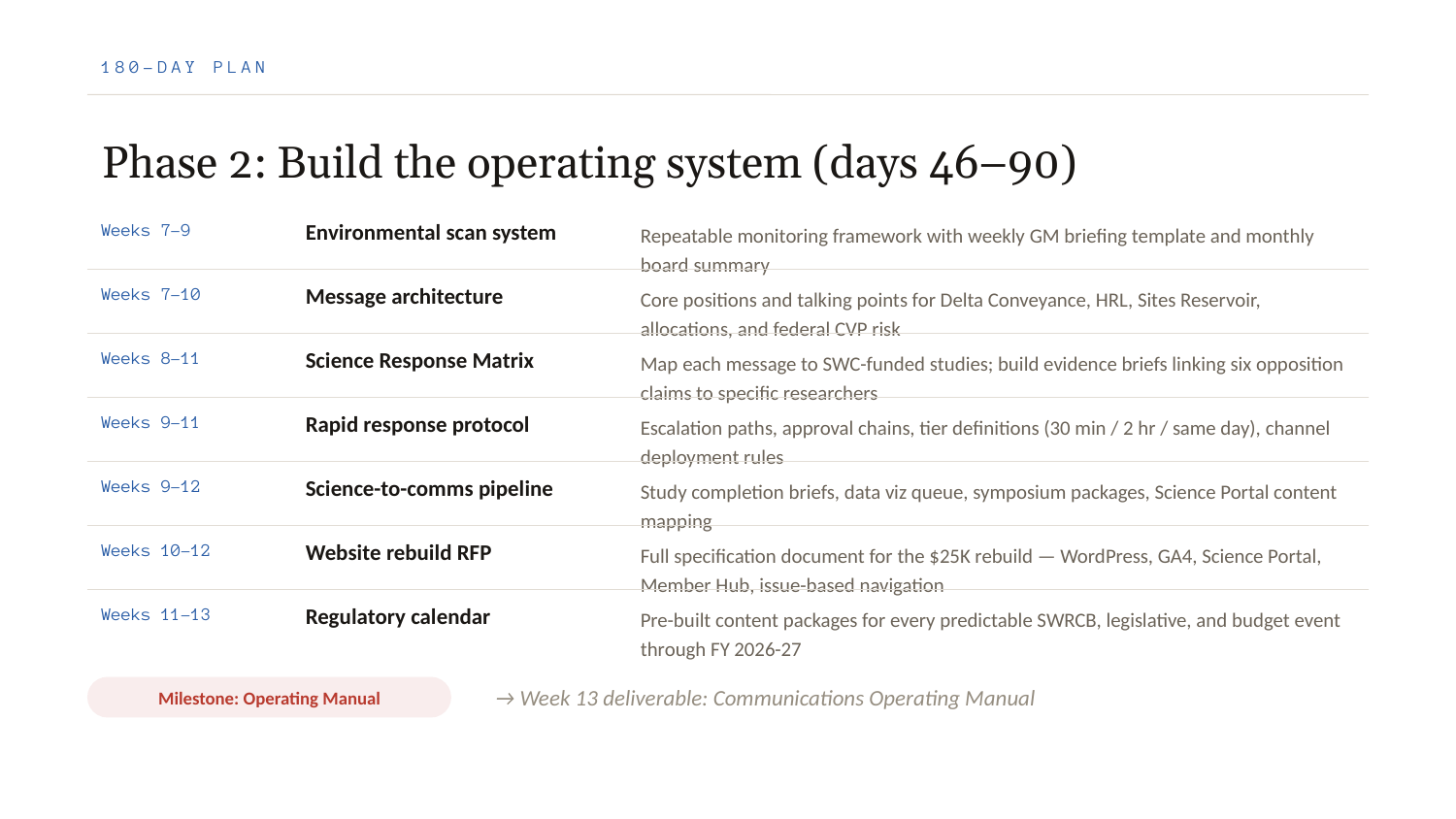

180-DAY PLAN

Phase 2: Build the operating system (days 46–90)
Weeks 7–9
Environmental scan system
Repeatable monitoring framework with weekly GM briefing template and monthly board summary

Weeks 7–10
Message architecture
Core positions and talking points for Delta Conveyance, HRL, Sites Reservoir, allocations, and federal CVP risk

Weeks 8–11
Science Response Matrix
Map each message to SWC-funded studies; build evidence briefs linking six opposition claims to specific researchers

Weeks 9–11
Rapid response protocol
Escalation paths, approval chains, tier definitions (30 min / 2 hr / same day), channel deployment rules

Weeks 9–12
Science-to-comms pipeline
Study completion briefs, data viz queue, symposium packages, Science Portal content mapping

Weeks 10–12
Website rebuild RFP
Full specification document for the $25K rebuild — WordPress, GA4, Science Portal, Member Hub, issue-based navigation

Weeks 11–13
Regulatory calendar
Pre-built content packages for every predictable SWRCB, legislative, and budget event through FY 2026-27

Milestone: Operating Manual
→ Week 13 deliverable: Communications Operating Manual